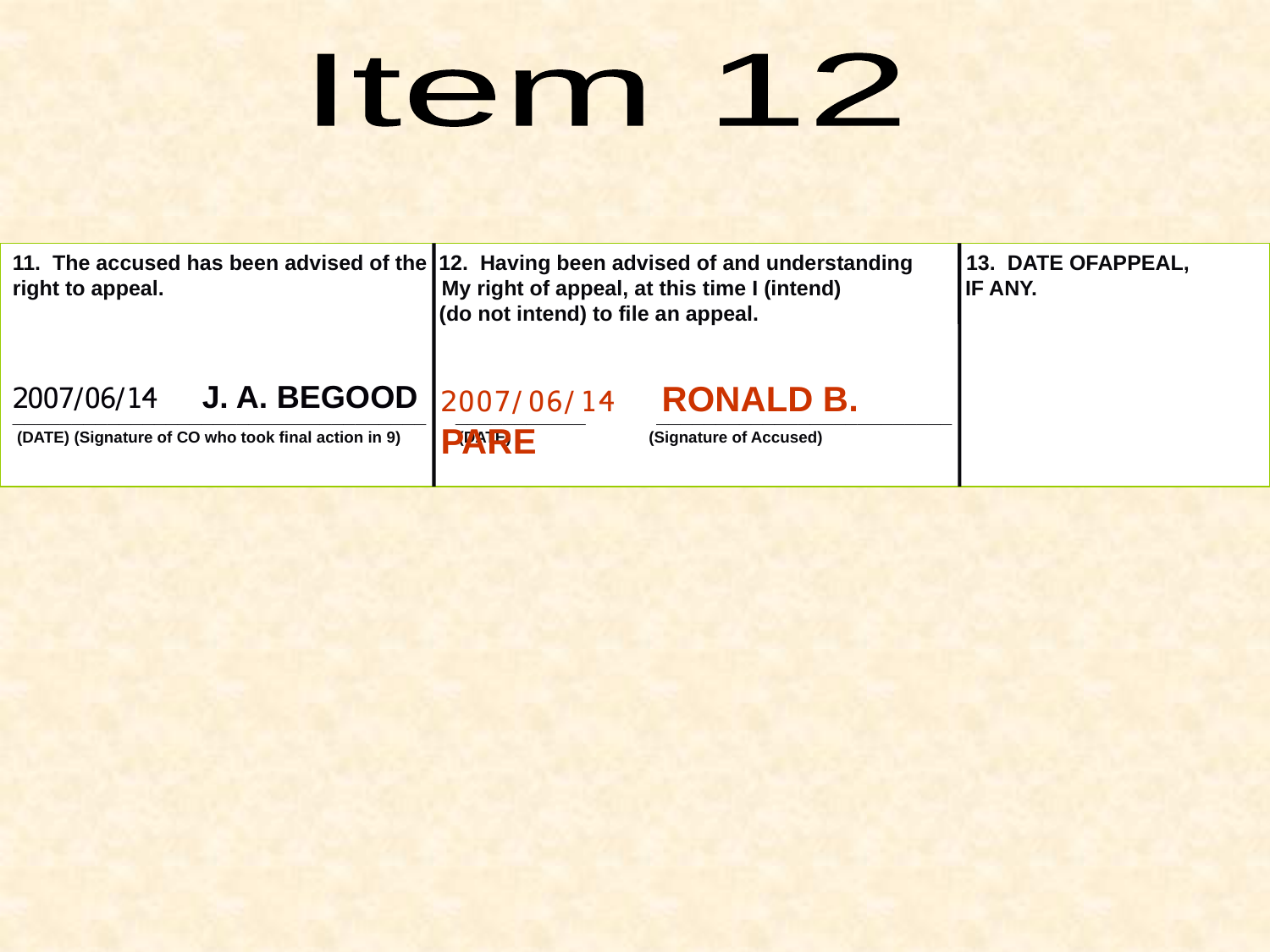

Item 12

11.  The accused has been advised of the  12.  Having been advised of and understanding         13.  DATE OFAPPEAL,
right to appeal.                                               My right of appeal, at this time I (intend)                     IF ANY.
                                                                        (do not intend) to file an appeal.

___________________________________     ___________            _________________________
 (DATE) (Signature of CO who took final action in 9)             (DATE)                               (Signature of Accused)

2007/06/14     J. A. BEGOOD
2007/06/14     RONALD B. PARE